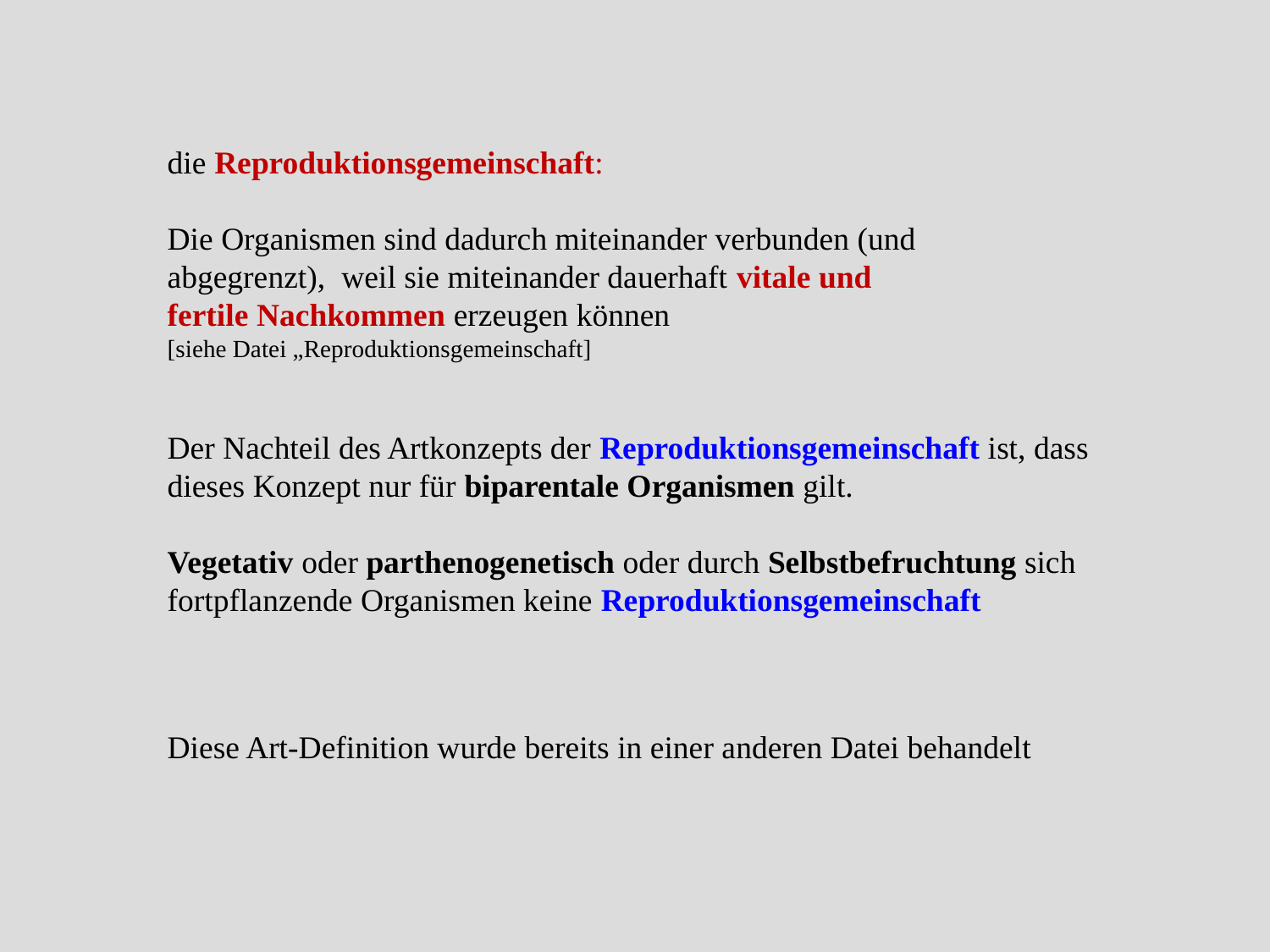

die Reproduktionsgemeinschaft:

Die Organismen sind dadurch miteinander verbunden (und abgegrenzt),  weil sie miteinander dauerhaft vitale und fertile Nachkommen erzeugen können
[siehe Datei „Reproduktionsgemeinschaft]
Der Nachteil des Artkonzepts der Reproduktionsgemeinschaft ist, dass dieses Konzept nur für biparentale Organismen gilt.

Vegetativ oder parthenogenetisch oder durch Selbstbefruchtung sich fortpflanzende Organismen keine Reproduktionsgemeinschaft
Diese Art-Definition wurde bereits in einer anderen Datei behandelt